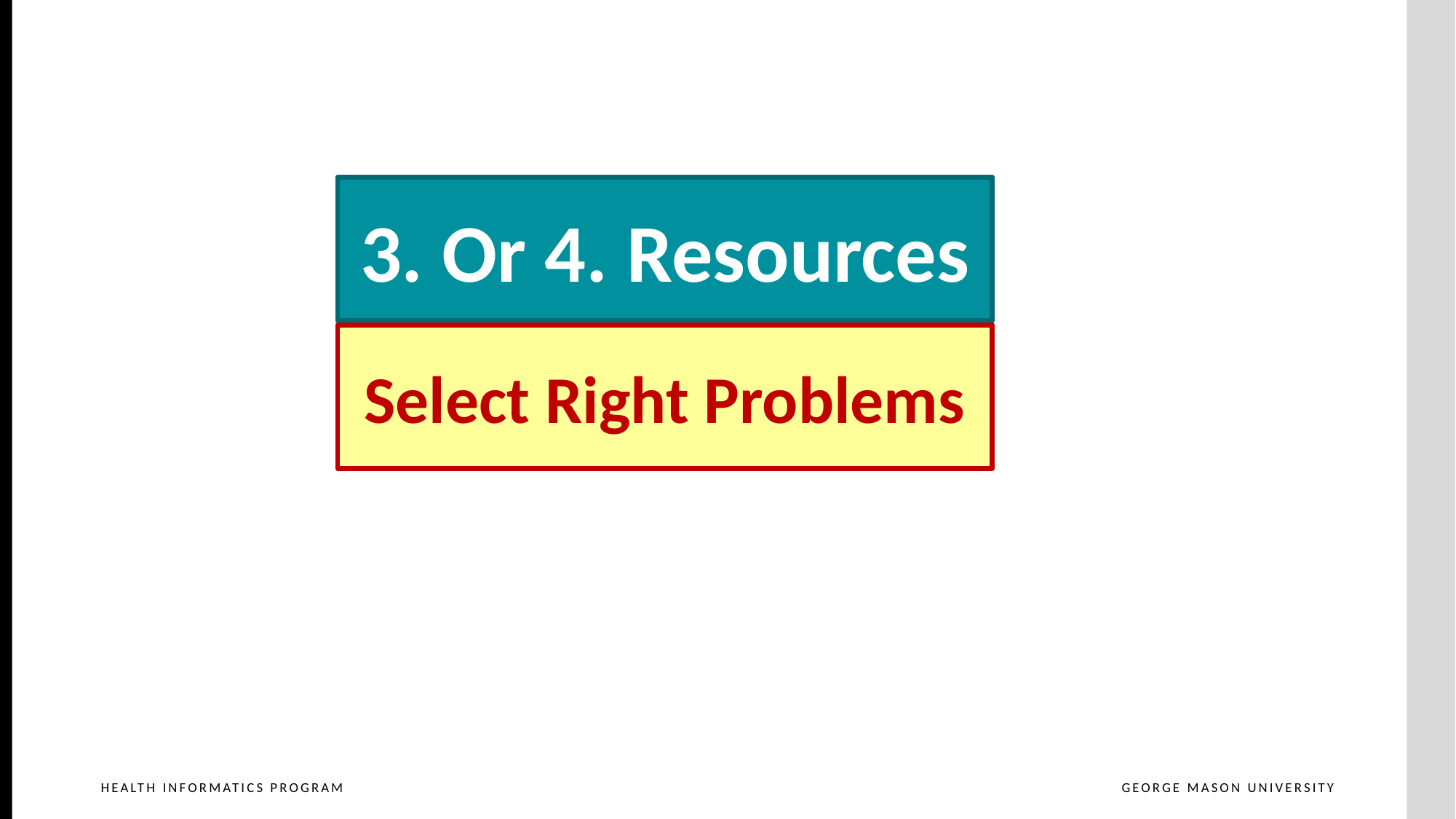

3. Or 4. Resources
Select Right Problems